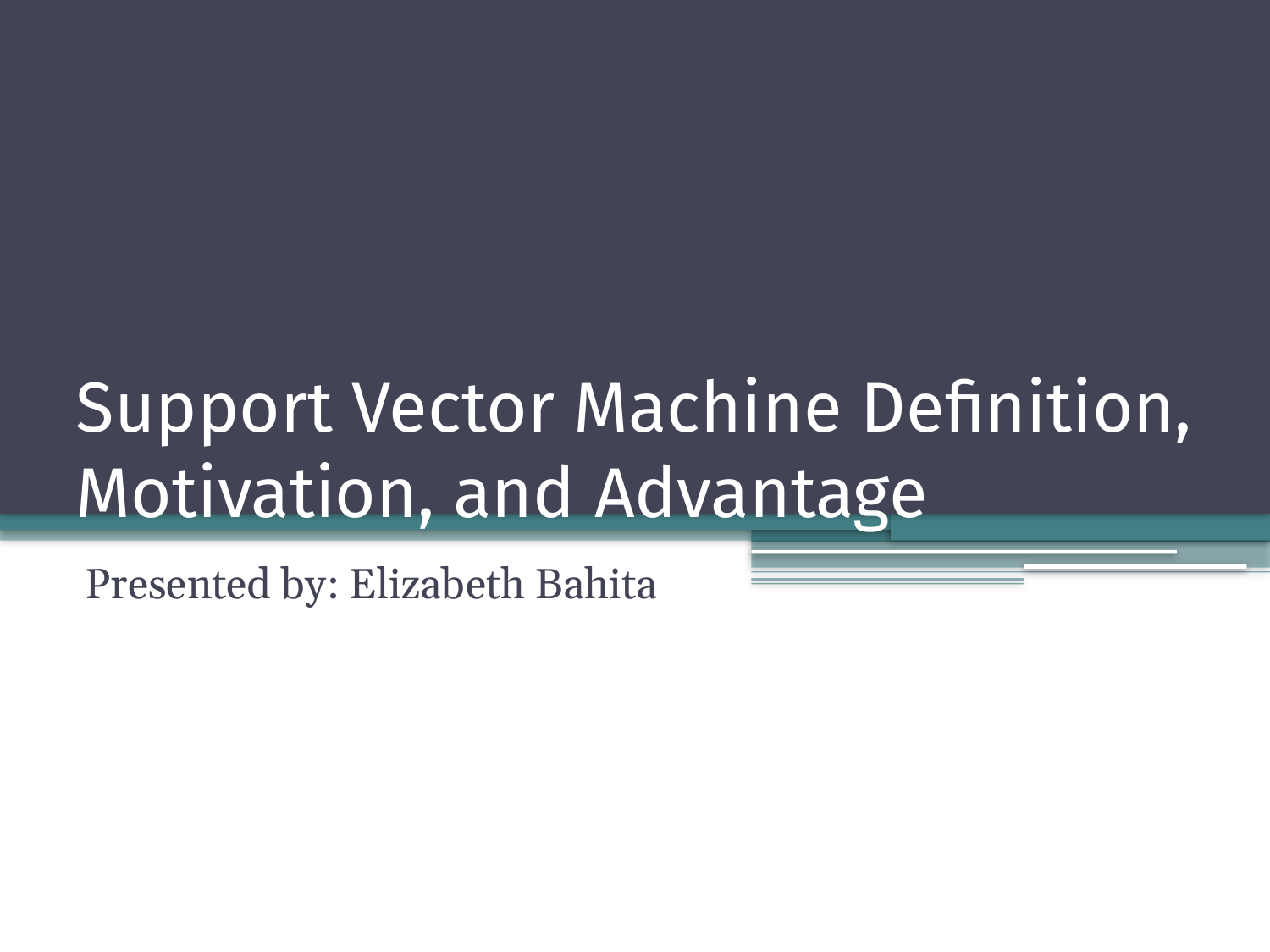

# Support Vector Machine Definition, Motivation, and Advantage
Presented by: Elizabeth Bahita